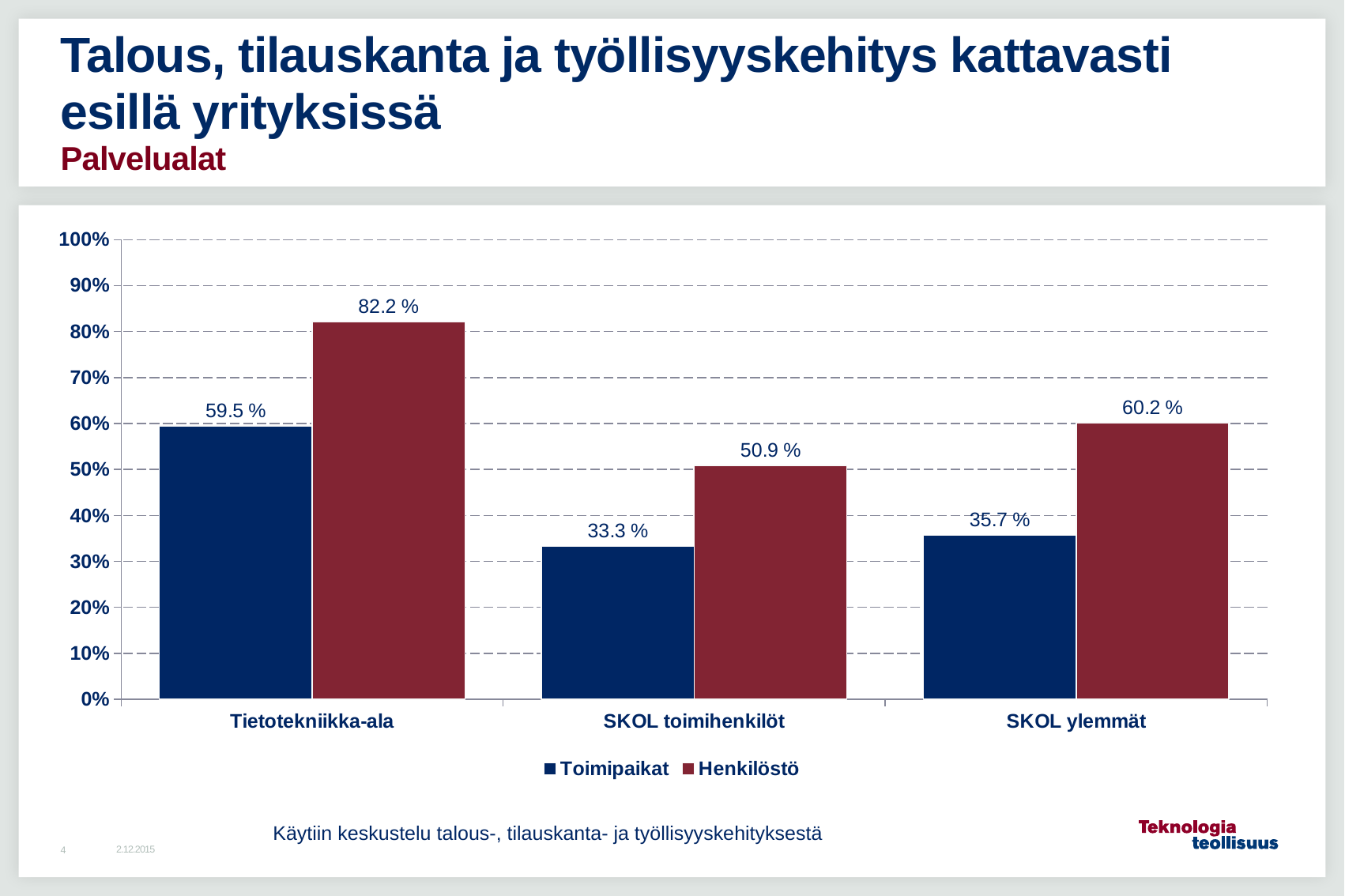

# Talous, tilauskanta ja työllisyyskehitys kattavasti esillä yrityksissä Palvelualat

### Chart

| Category | Toimipaikat | Henkilöstö |
|---|---|---|
| Tietotekniikka-ala | 0.595 | 0.822 |
| SKOL toimihenkilöt | 0.333 | 0.509 |
| SKOL ylemmät | 0.357 | 0.602 |
Käytiin keskustelu talous-, tilauskanta- ja työllisyyskehityksestä
2.12.2015
4